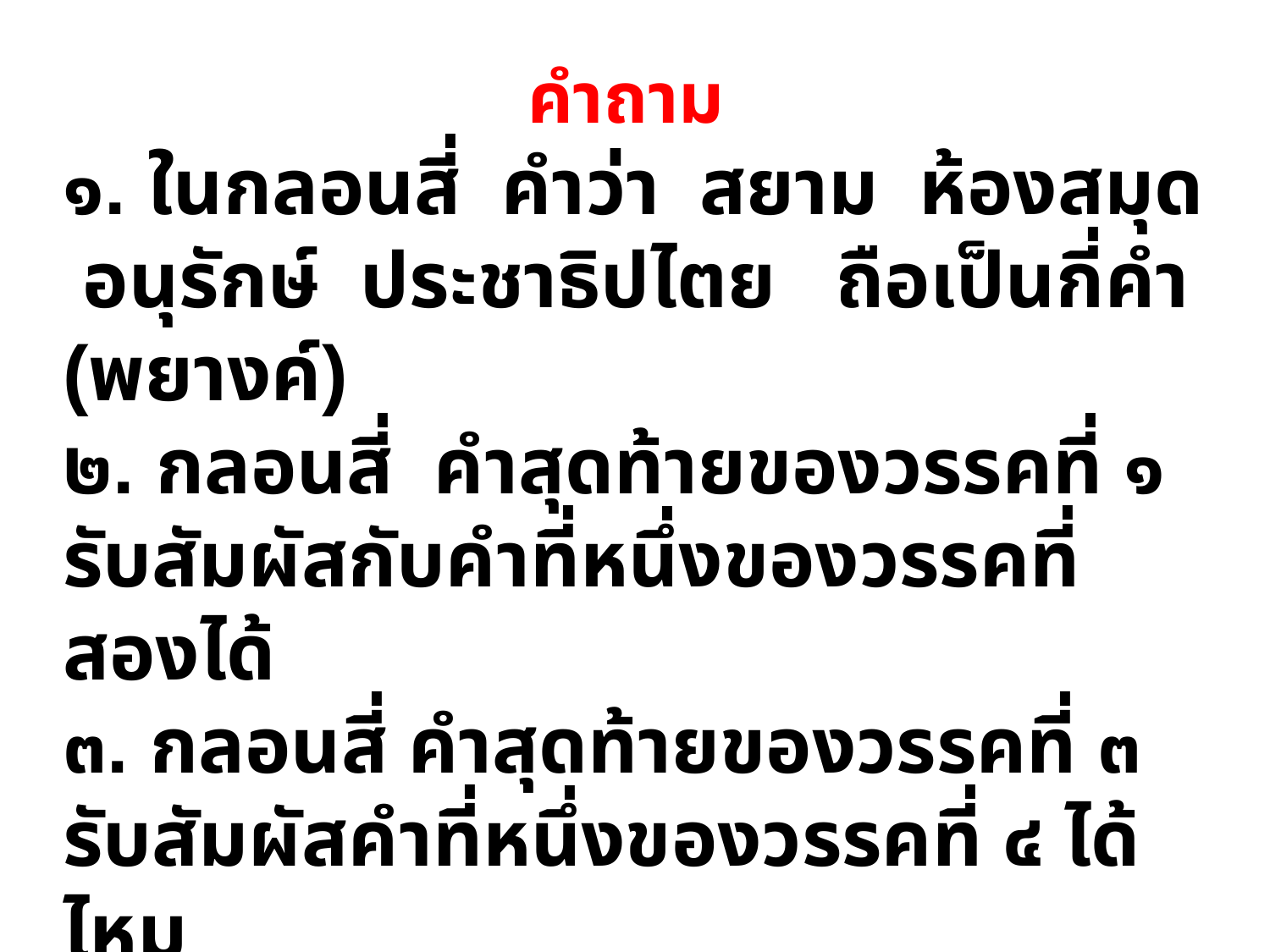

คำถาม
๑. ในกลอนสี่  คำว่า  สยาม  ห้องสมุด  อนุรักษ์  ประชาธิปไตย   ถือเป็นกี่คำ (พยางค์)
๒. กลอนสี่  คำสุดท้ายของวรรคที่ ๑ รับสัมผัสกับคำที่หนึ่งของวรรคที่สองได้
๓. กลอนสี่ คำสุดท้ายของวรรคที่ ๓ รับสัมผัสคำที่หนึ่งของวรรคที่ ๔ ได้ไหม
๔. กลอนสี่ วรรคสุดท้ายไม่มีสัมผัสรับจากคำสุดท้ายของวรรคที่ ๓ ได้ไหม